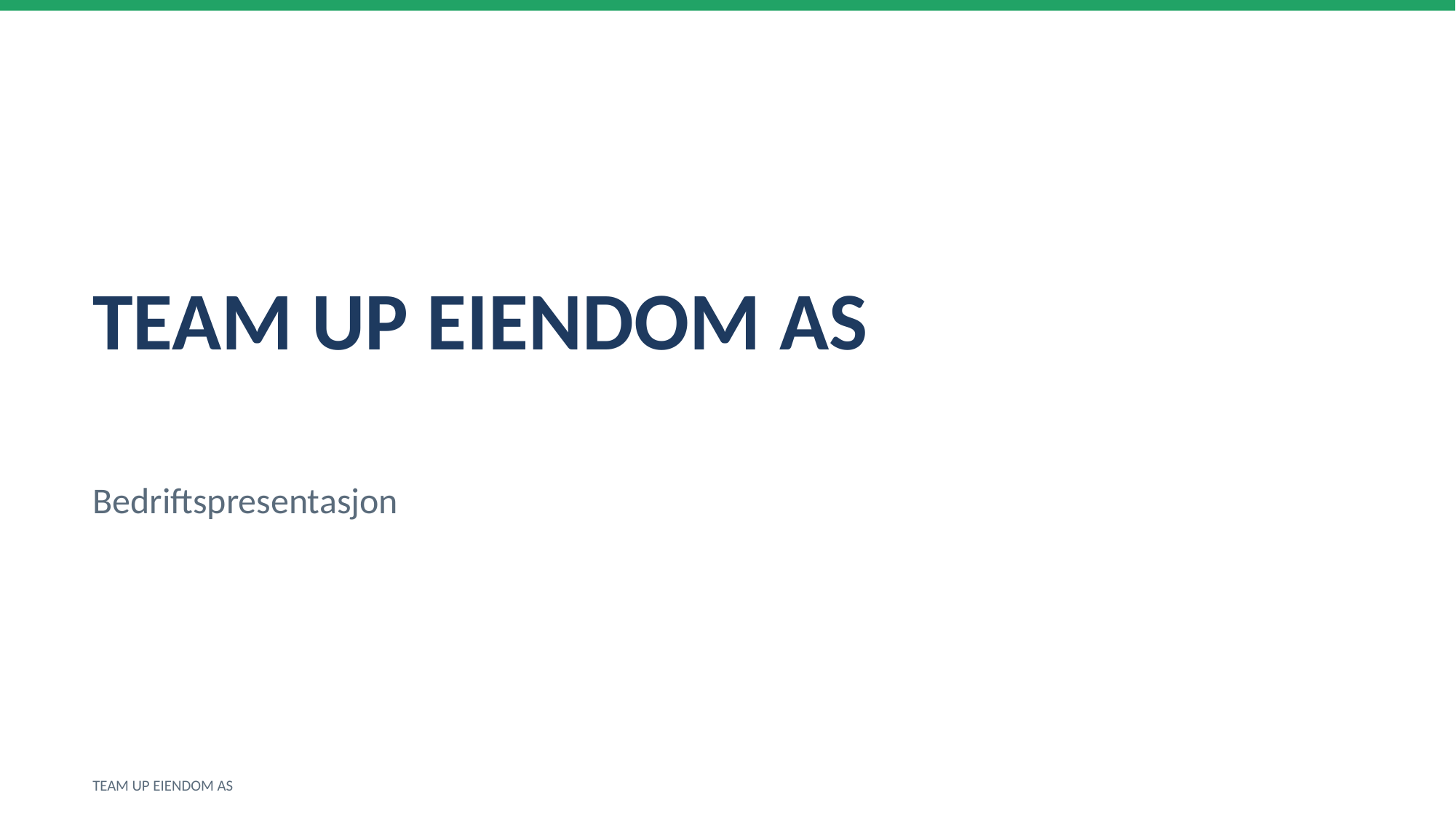

TEAM UP EIENDOM AS
Bedriftspresentasjon
TEAM UP EIENDOM AS